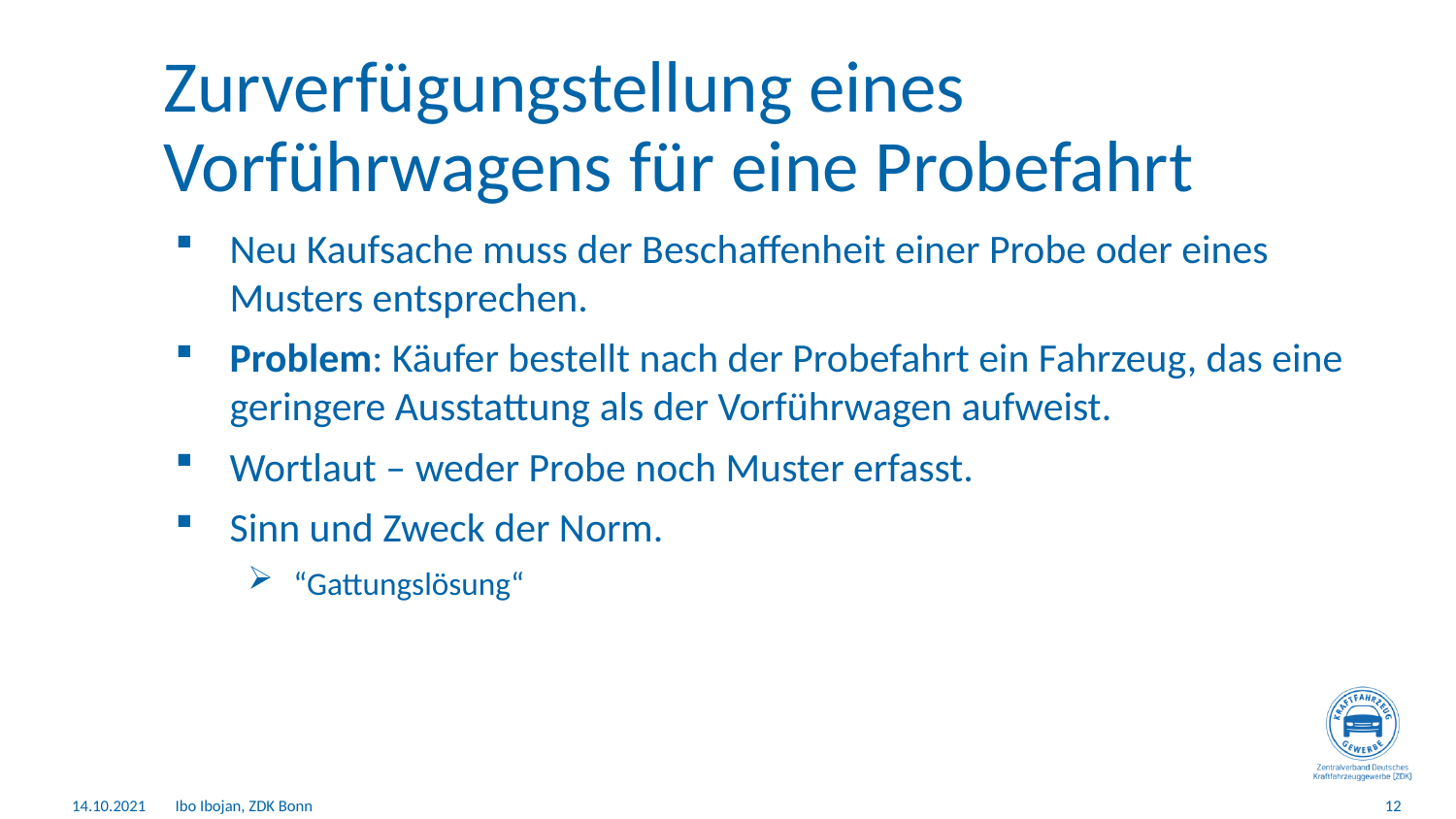

# Zurverfügungstellung eines Vorführwagens für eine Probefahrt

Neu Kaufsache muss der Beschaffenheit einer Probe oder eines Musters entsprechen.
Problem: Käufer bestellt nach der Probefahrt ein Fahrzeug, das eine geringere Ausstattung als der Vorführwagen aufweist.
Wortlaut – weder Probe noch Muster erfasst.
Sinn und Zweck der Norm.
“Gattungslösung“
14.10.2021
Ibo Ibojan, ZDK Bonn
12